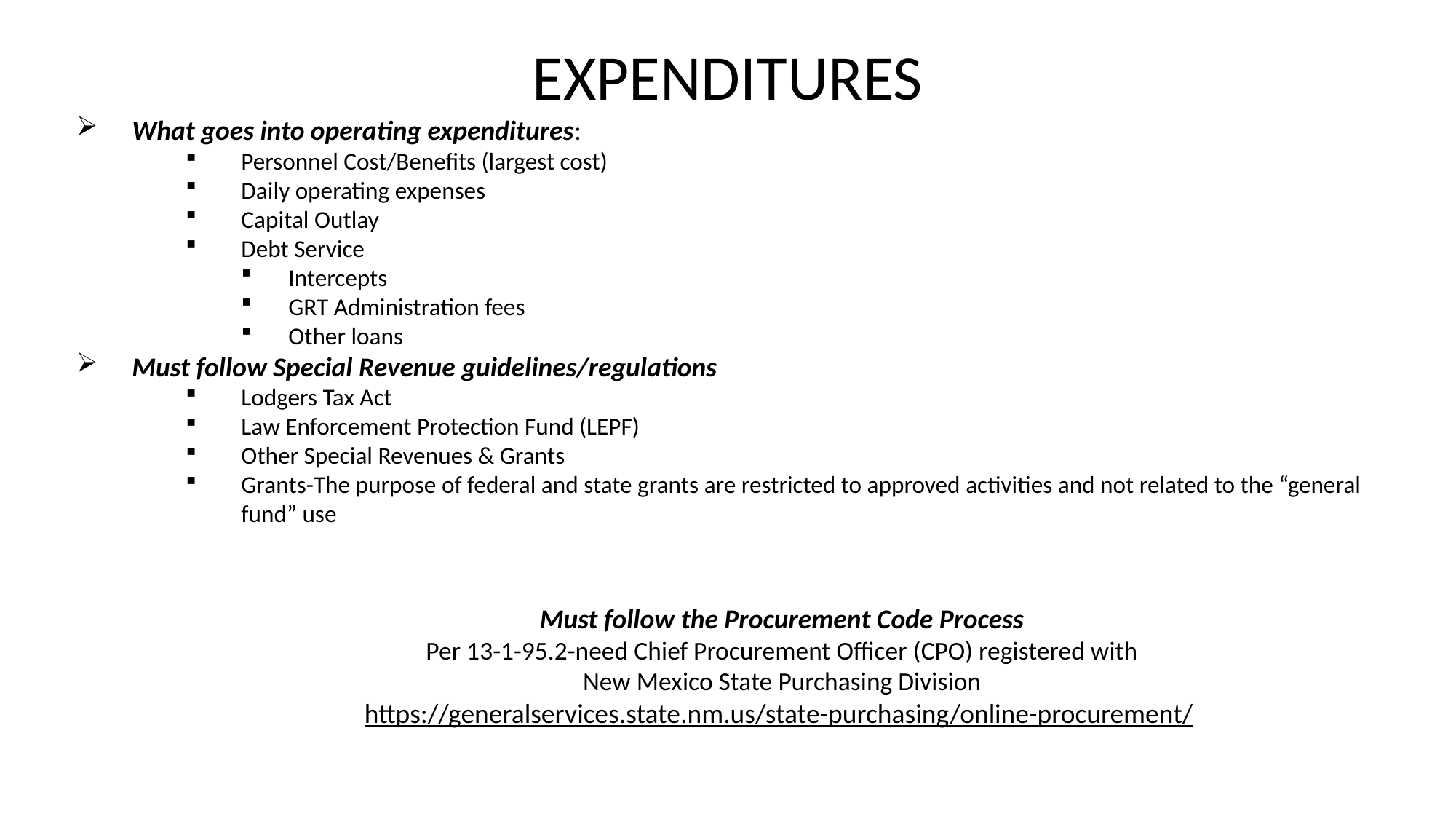

EXPENDITURES
What goes into operating expenditures:
Personnel Cost/Benefits (largest cost)
Daily operating expenses
Capital Outlay
Debt Service
Intercepts
GRT Administration fees
Other loans
Must follow Special Revenue guidelines/regulations
Lodgers Tax Act
Law Enforcement Protection Fund (LEPF)
Other Special Revenues & Grants
Grants-The purpose of federal and state grants are restricted to approved activities and not related to the “general fund” use
Must follow the Procurement Code Process
Per 13-1-95.2-need Chief Procurement Officer (CPO) registered with
New Mexico State Purchasing Division
https://generalservices.state.nm.us/state-purchasing/online-procurement/